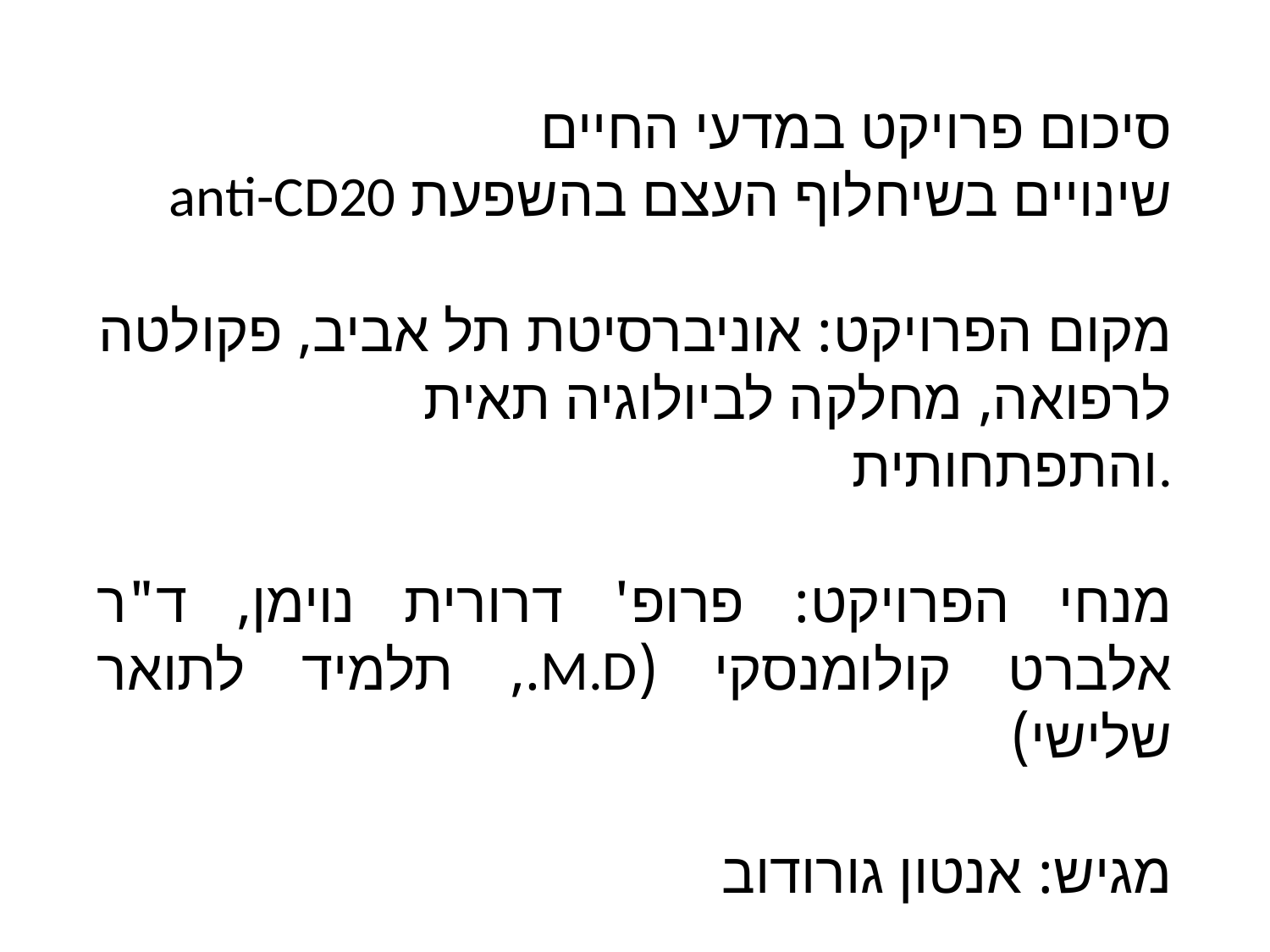

סיכום פרויקט במדעי החיים
שינויים בשיחלוף העצם בהשפעת anti-CD20

מקום הפרויקט: אוניברסיטת תל אביב, פקולטה לרפואה, מחלקה לביולוגיה תאית והתפתחותית.

מנחי הפרויקט: פרופ' דרורית נוימן, ד"ר אלברט קולומנסקי (M.D., תלמיד לתואר שלישי)

מגיש: אנטון גורודוב

תאריך הגשה: 31.12.19